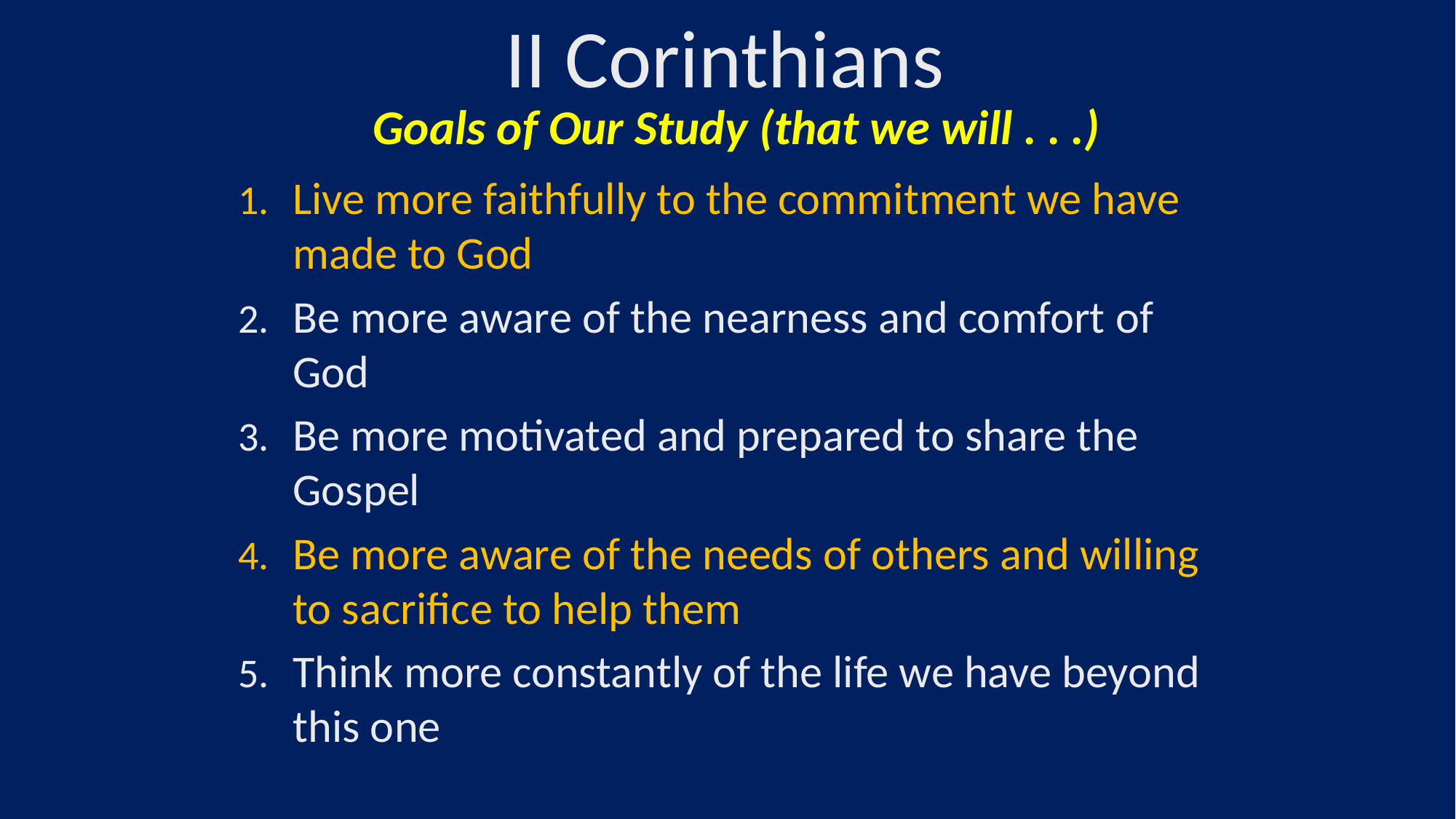

II Corinthians
Goals of Our Study (that we will . . .)
Live more faithfully to the commitment we have made to God
Be more aware of the nearness and comfort of God
Be more motivated and prepared to share the Gospel
Be more aware of the needs of others and willing to sacrifice to help them
Think more constantly of the life we have beyond this one